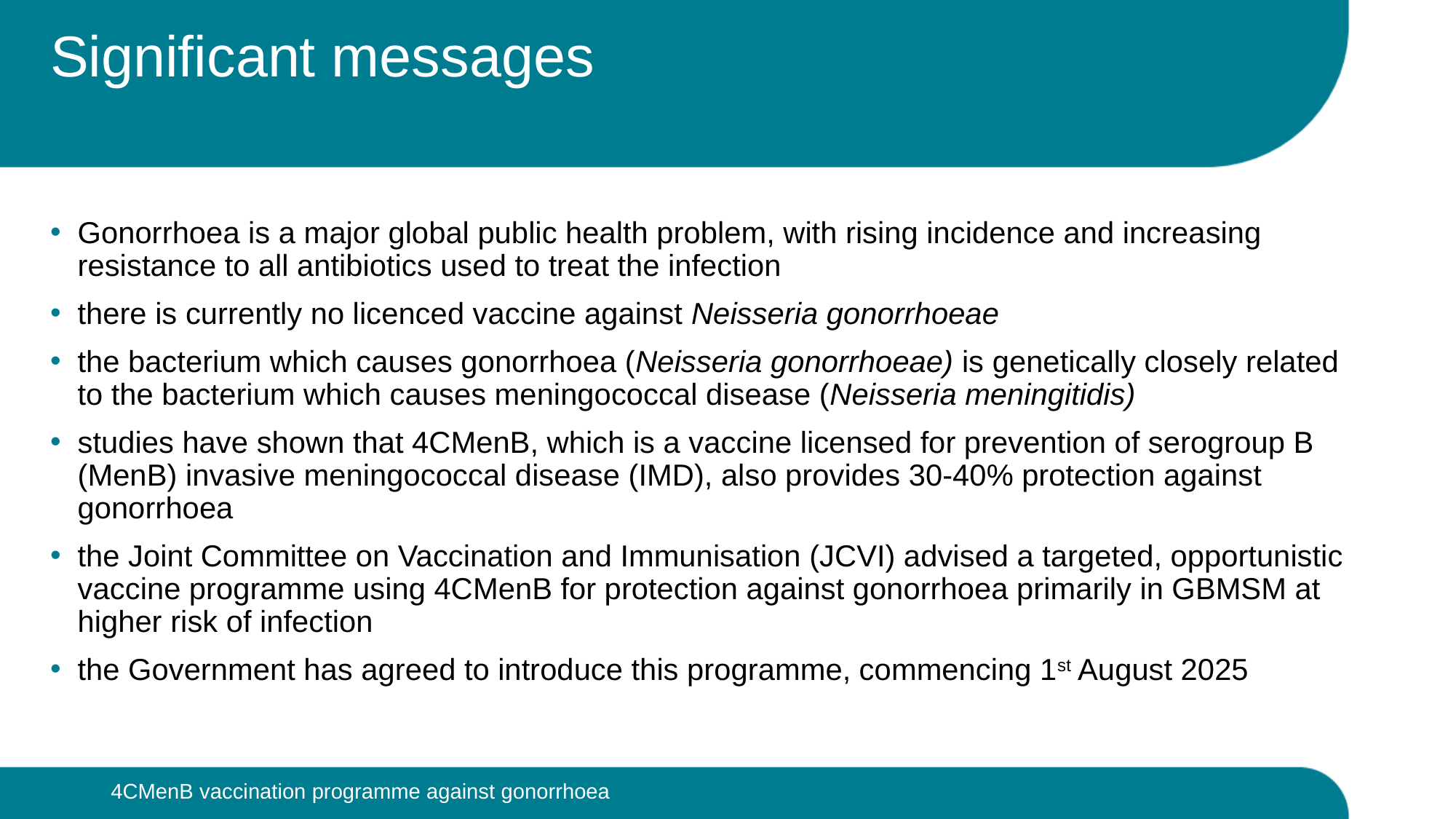

# Significant messages
Gonorrhoea is a major global public health problem, with rising incidence and increasing resistance to all antibiotics used to treat the infection
there is currently no licenced vaccine against Neisseria gonorrhoeae
the bacterium which causes gonorrhoea (Neisseria gonorrhoeae) is genetically closely related to the bacterium which causes meningococcal disease (Neisseria meningitidis)
studies have shown that 4CMenB, which is a vaccine licensed for prevention of serogroup B (MenB) invasive meningococcal disease (IMD), also provides 30-40% protection against gonorrhoea
the Joint Committee on Vaccination and Immunisation (JCVI) advised a targeted, opportunistic vaccine programme using 4CMenB for protection against gonorrhoea primarily in GBMSM at higher risk of infection
the Government has agreed to introduce this programme, commencing 1st August 2025

4CMenB vaccination programme against gonorrhoea